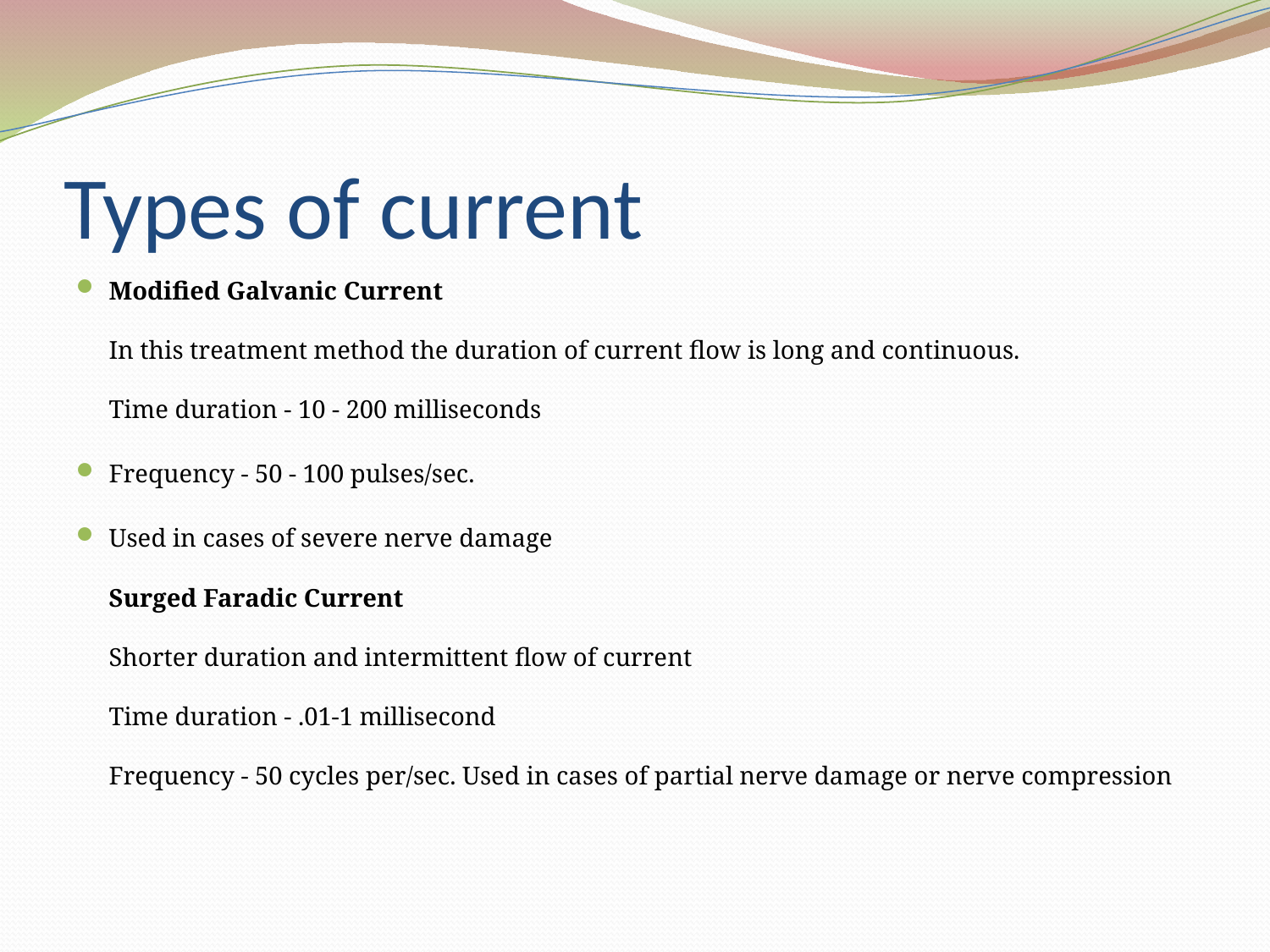

# Types of current
Modified Galvanic Current
In this treatment method the duration of current flow is long and continuous.
Time duration - 10 - 200 milliseconds
Frequency - 50 - 100 pulses/sec.
Used in cases of severe nerve damage
Surged Faradic Current
Shorter duration and intermittent flow of current
Time duration - .01-1 millisecond
Frequency - 50 cycles per/sec. Used in cases of partial nerve damage or nerve compression